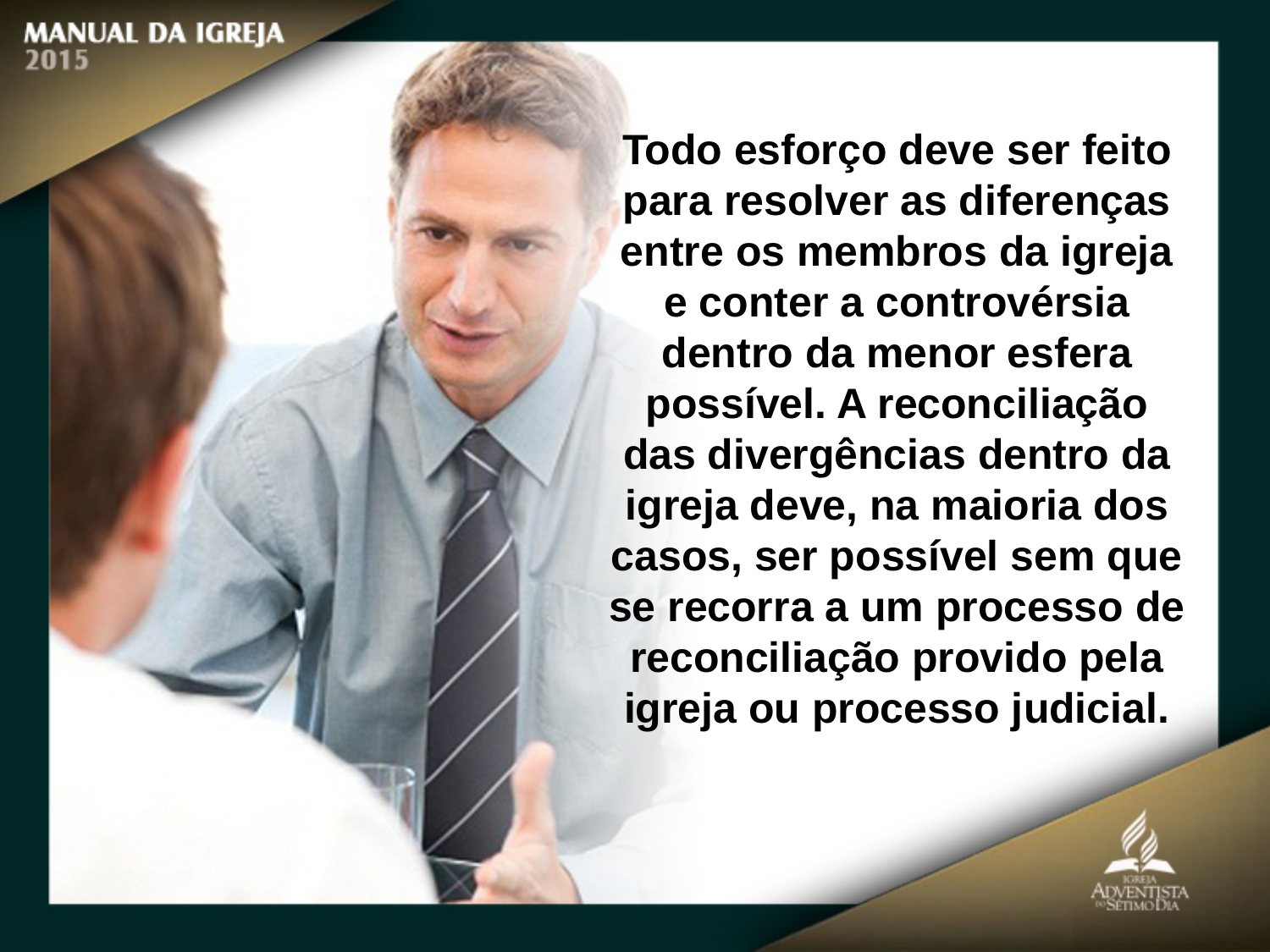

Todo esforço deve ser feito para resolver as diferenças entre os membros da igreja e conter a controvérsia dentro da menor esfera possível. A reconciliação das divergências dentro da igreja deve, na maioria dos casos, ser possível sem que se recorra a um processo de reconciliação provido pela igreja ou processo judicial.